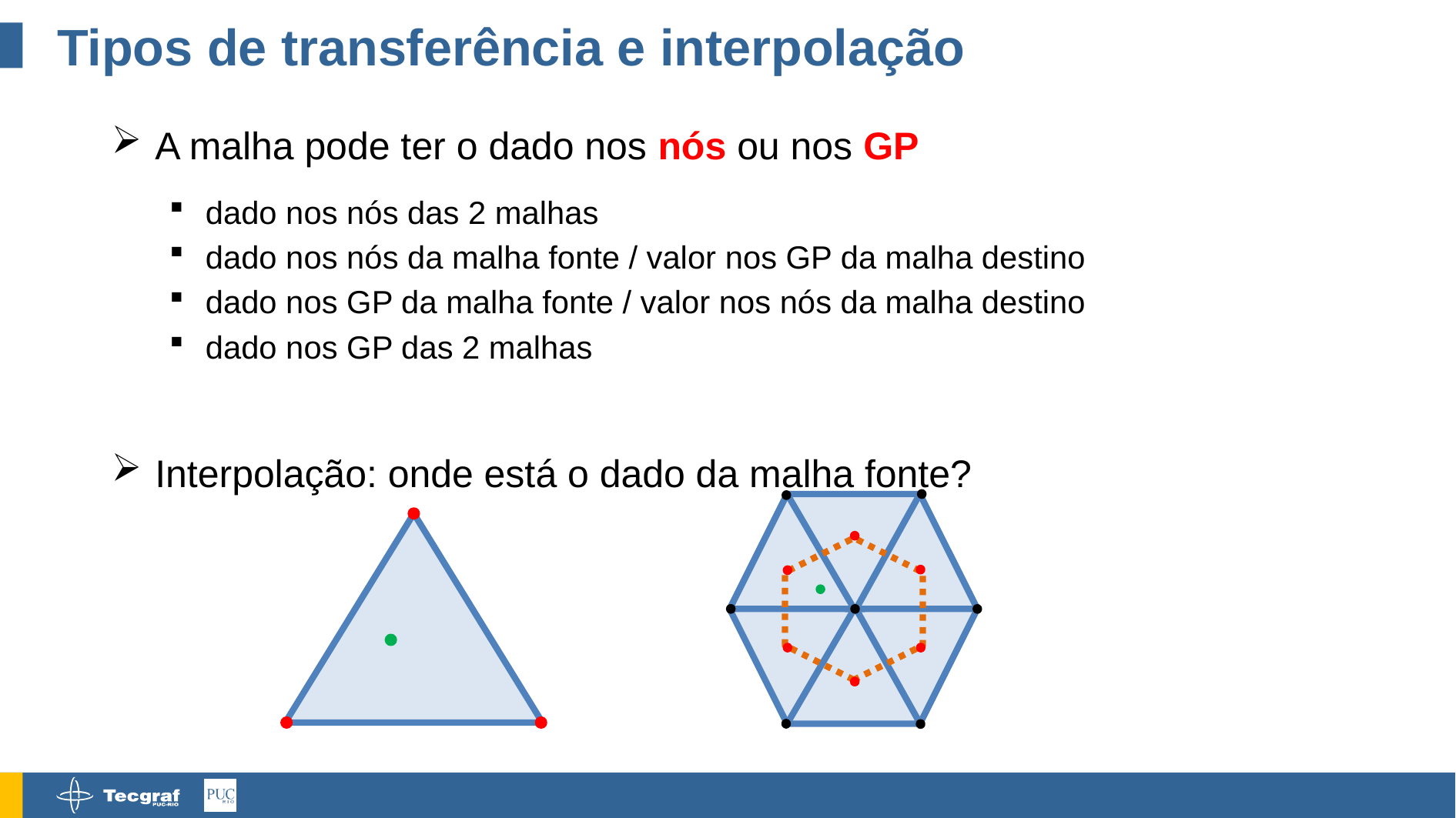

# Tipos de transferência e interpolação
A malha pode ter o dado nos nós ou nos GP

dado nos nós das 2 malhas
dado nos nós da malha fonte / valor nos GP da malha destino
dado nos GP da malha fonte / valor nos nós da malha destino
dado nos GP das 2 malhas

Interpolação: onde está o dado da malha fonte?